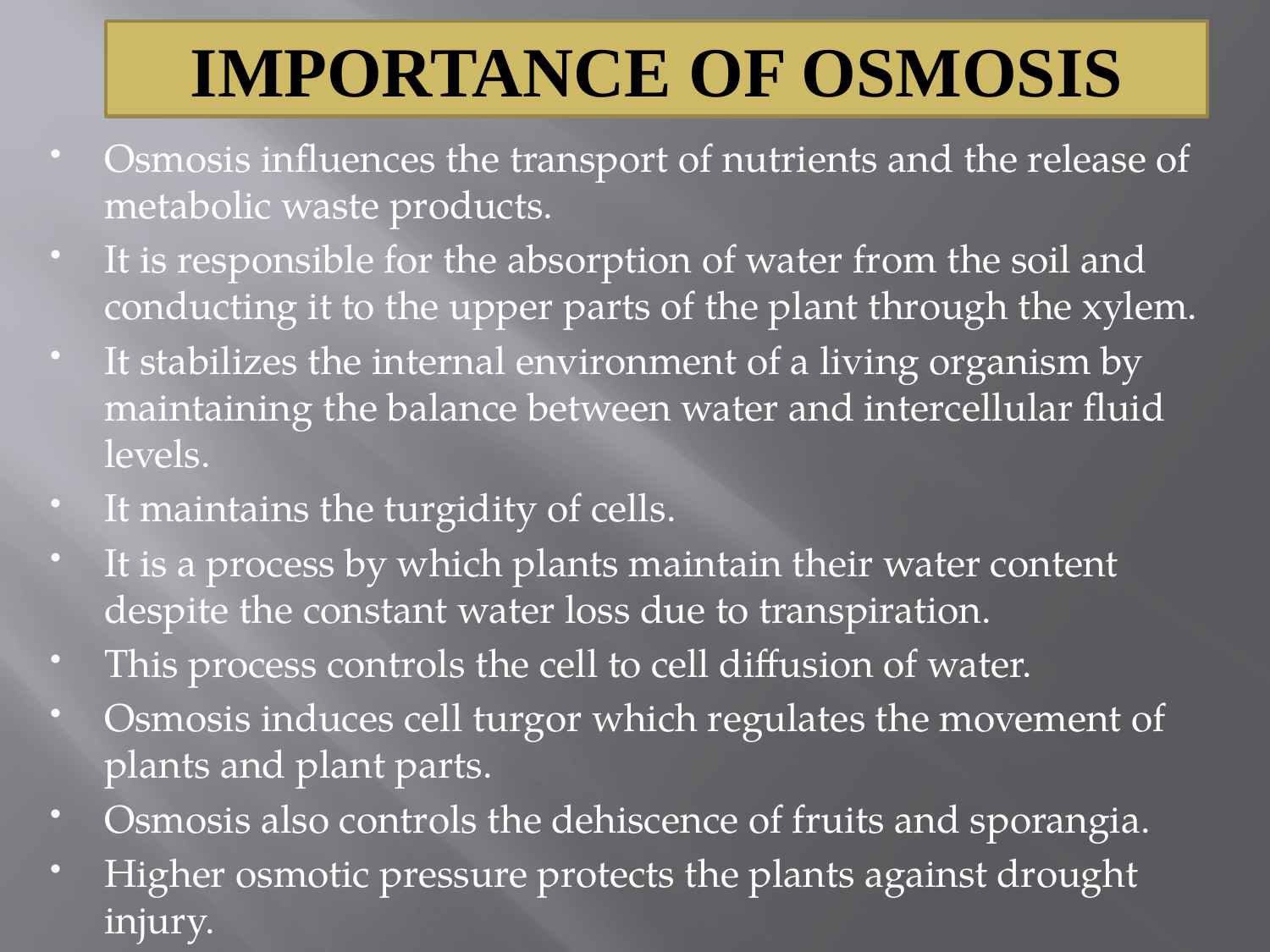

IMPORTANCE OF OSMOSIS
Osmosis influences the transport of nutrients and the release of metabolic waste products.
It is responsible for the absorption of water from the soil and conducting it to the upper parts of the plant through the xylem.
It stabilizes the internal environment of a living organism by maintaining the balance between water and intercellular fluid levels.
It maintains the turgidity of cells.
It is a process by which plants maintain their water content despite the constant water loss due to transpiration.
This process controls the cell to cell diffusion of water.
Osmosis induces cell turgor which regulates the movement of plants and plant parts.
Osmosis also controls the dehiscence of fruits and sporangia.
Higher osmotic pressure protects the plants against drought injury.